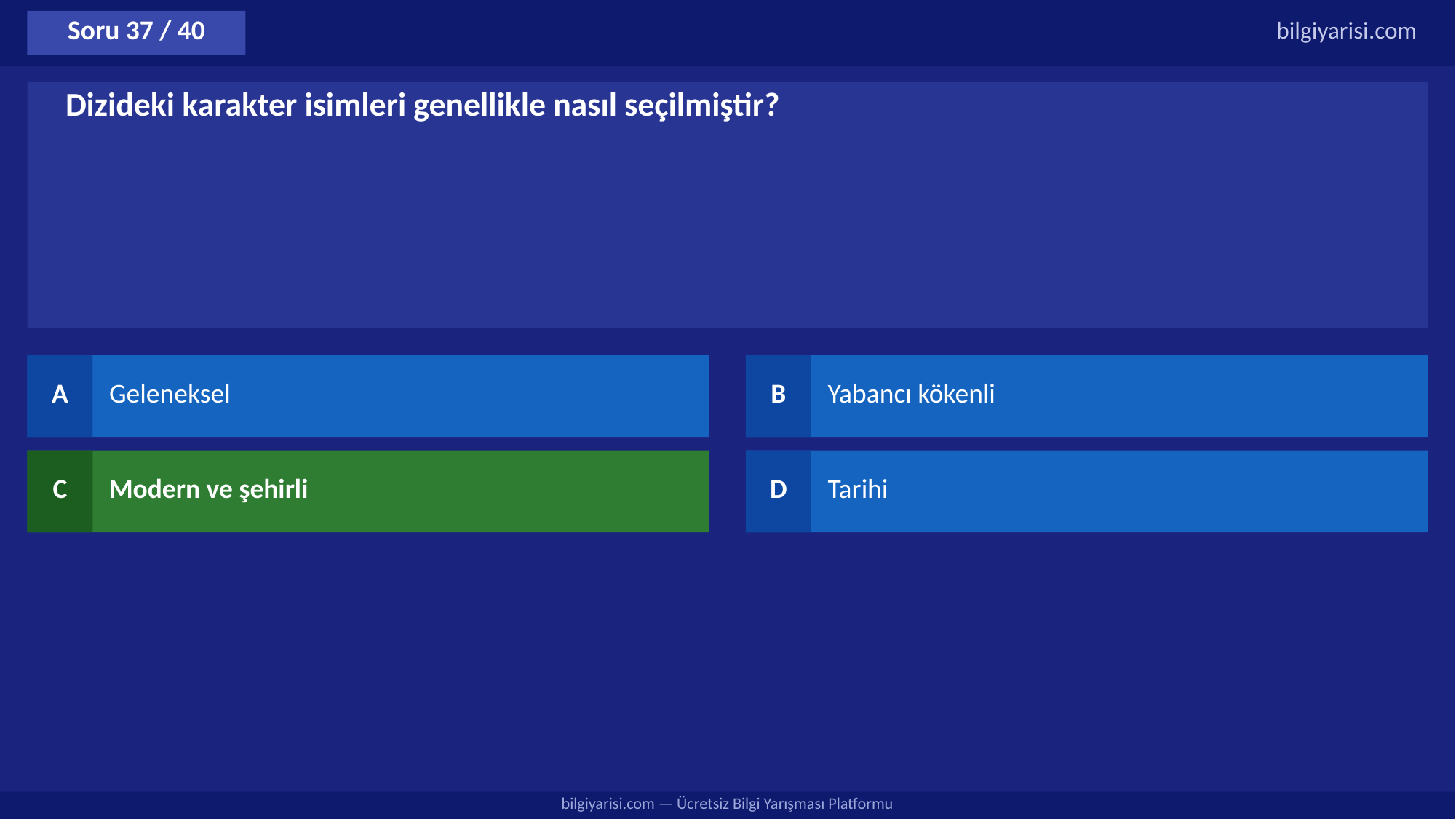

Soru 37 / 40
bilgiyarisi.com

Dizideki karakter isimleri genellikle nasıl seçilmiştir?

A
Geleneksel

B
Yabancı kökenli

C
Modern ve şehirli

D
Tarihi
bilgiyarisi.com — Ücretsiz Bilgi Yarışması Platformu